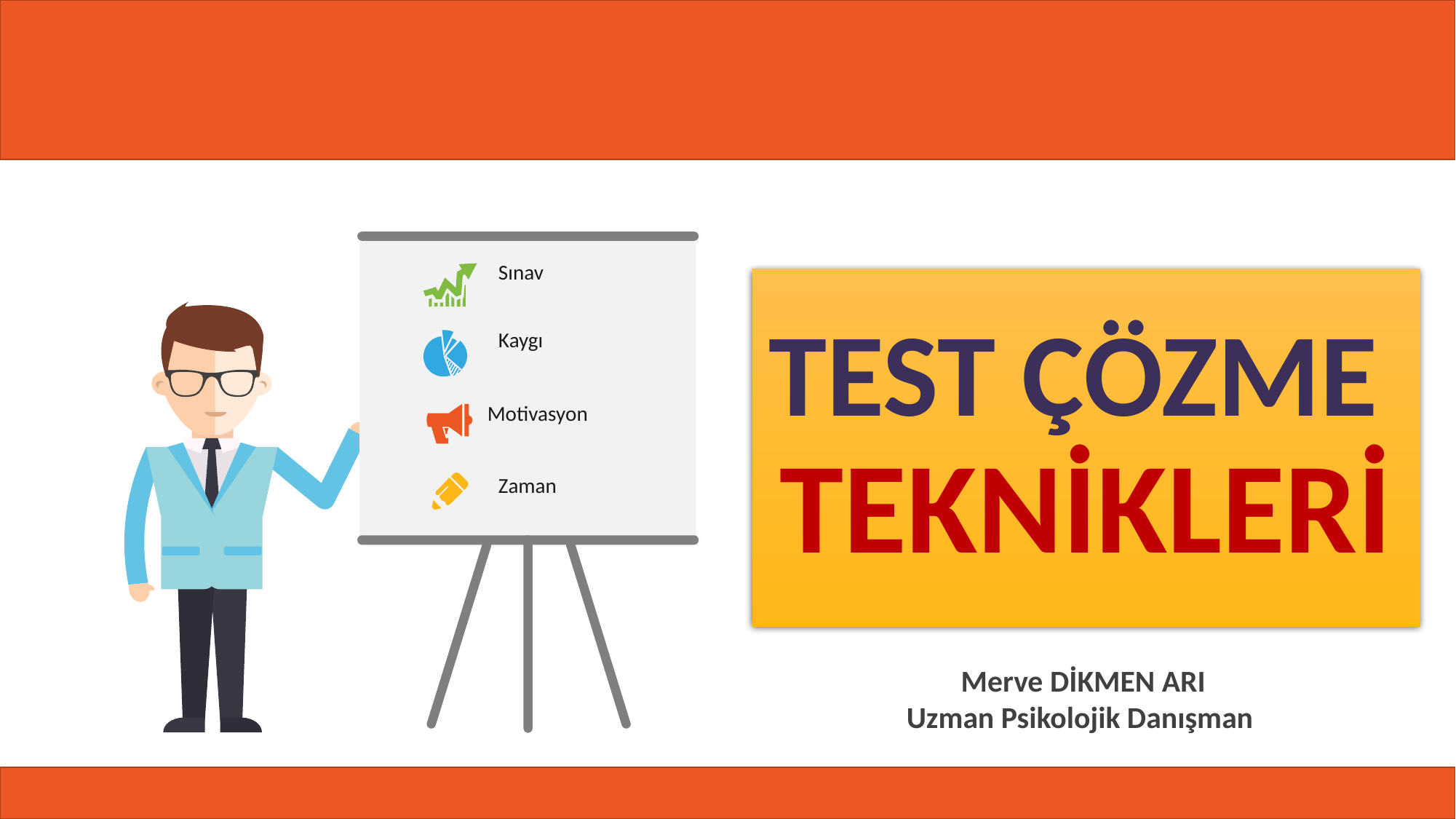

Sınav

Kaygı

Motivasyon

Zaman

# TEST ÇÖZME TEKNİKLERİ

Merve DİKMEN ARI
Uzman Psikolojik Danışman
1